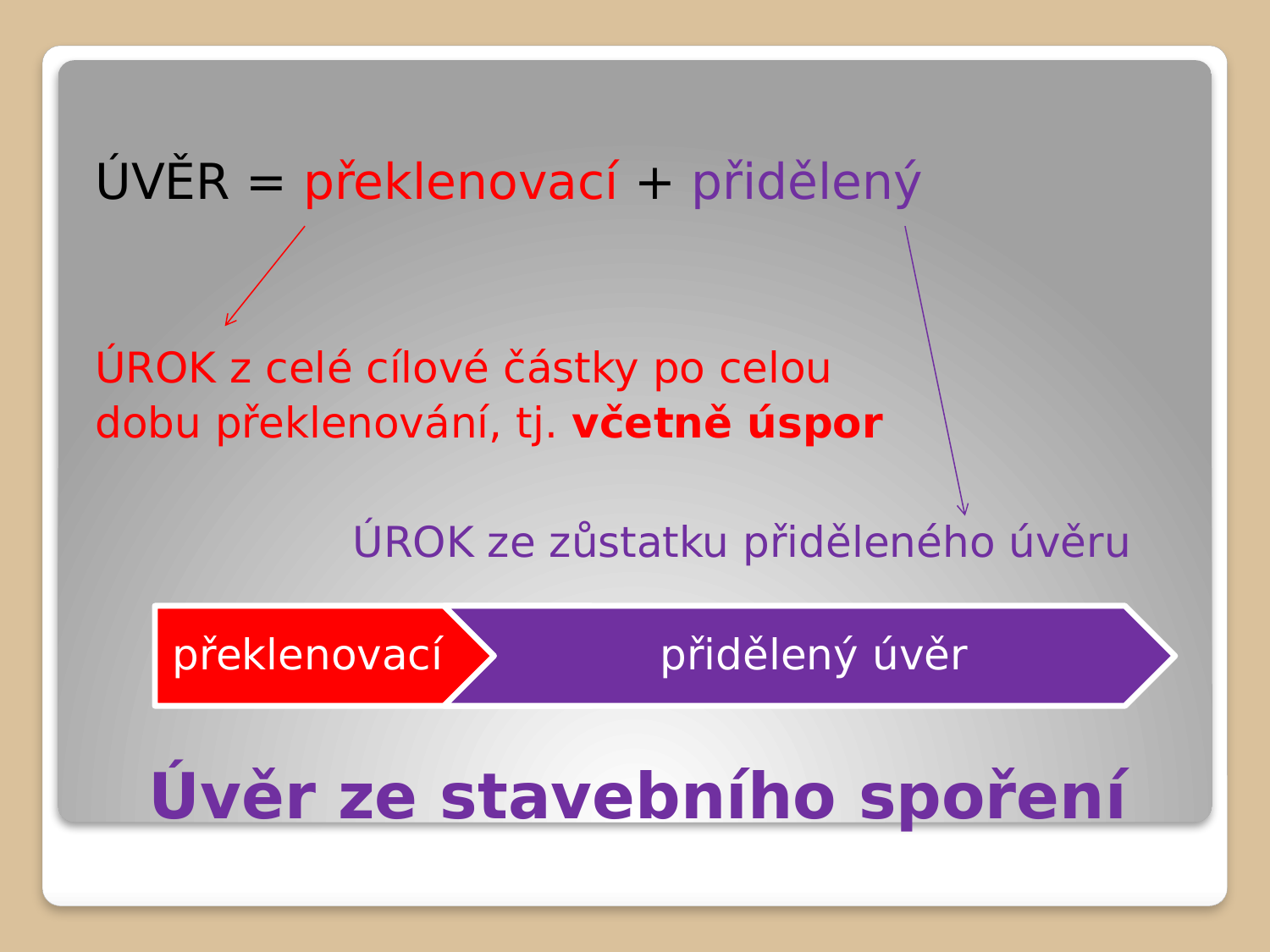

ÚVĚR = překlenovací + přidělený

ÚROK z celé cílové částky po celou
dobu překlenování, tj. včetně úspor

                   ÚROK ze zůstatku přiděleného úvěru

překlenovací
přidělený úvěr
# Úvěr ze stavebního spoření